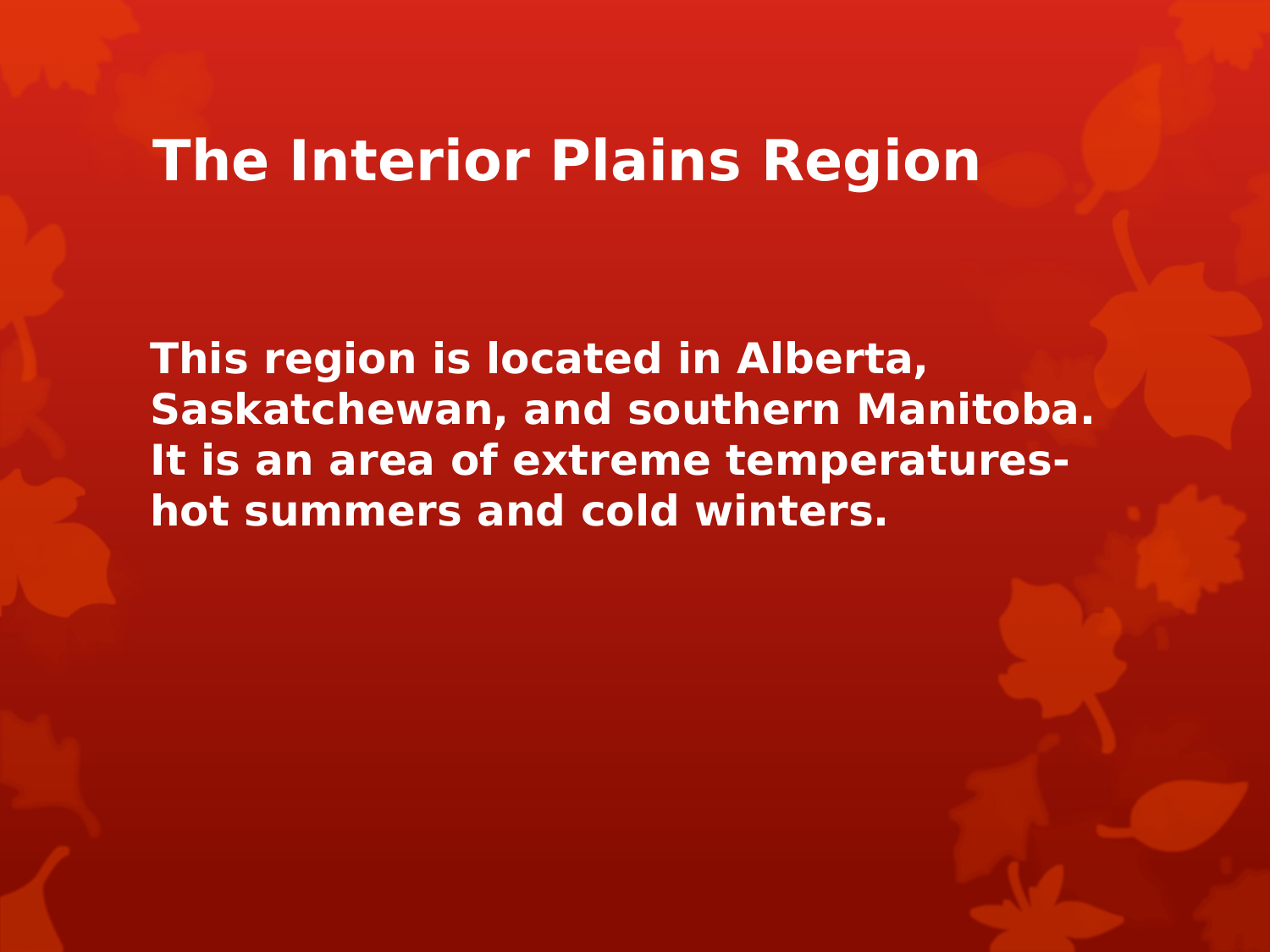

# The Interior Plains Region
This region is located in Alberta, Saskatchewan, and southern Manitoba. It is an area of extreme temperatures-hot summers and cold winters.